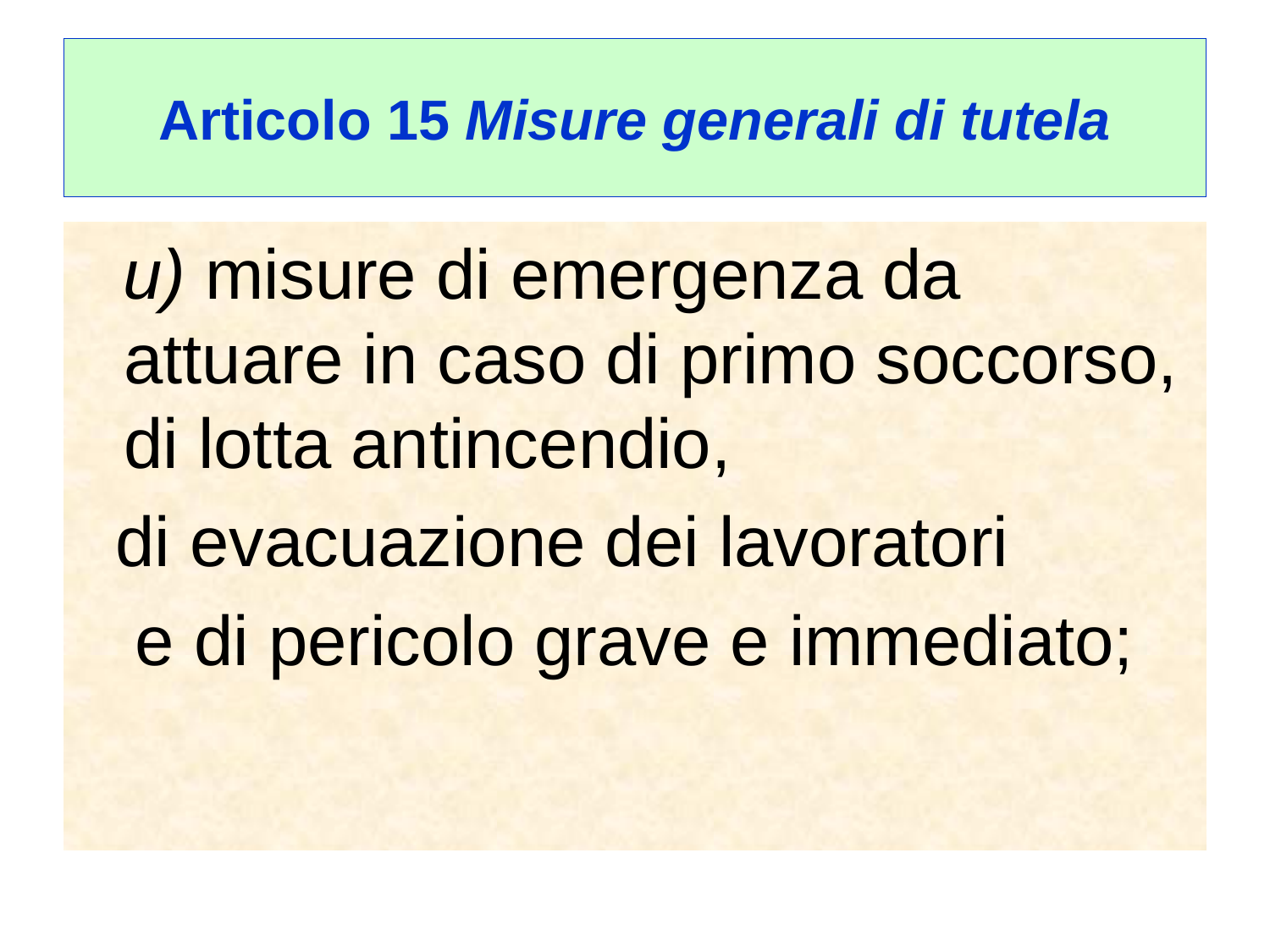

# Articolo 15 Misure generali di tutela
   u) misure di emergenza da attuare in caso di primo soccorso, di lotta antincendio,
  di evacuazione dei lavoratori
   e di pericolo grave e immediato;